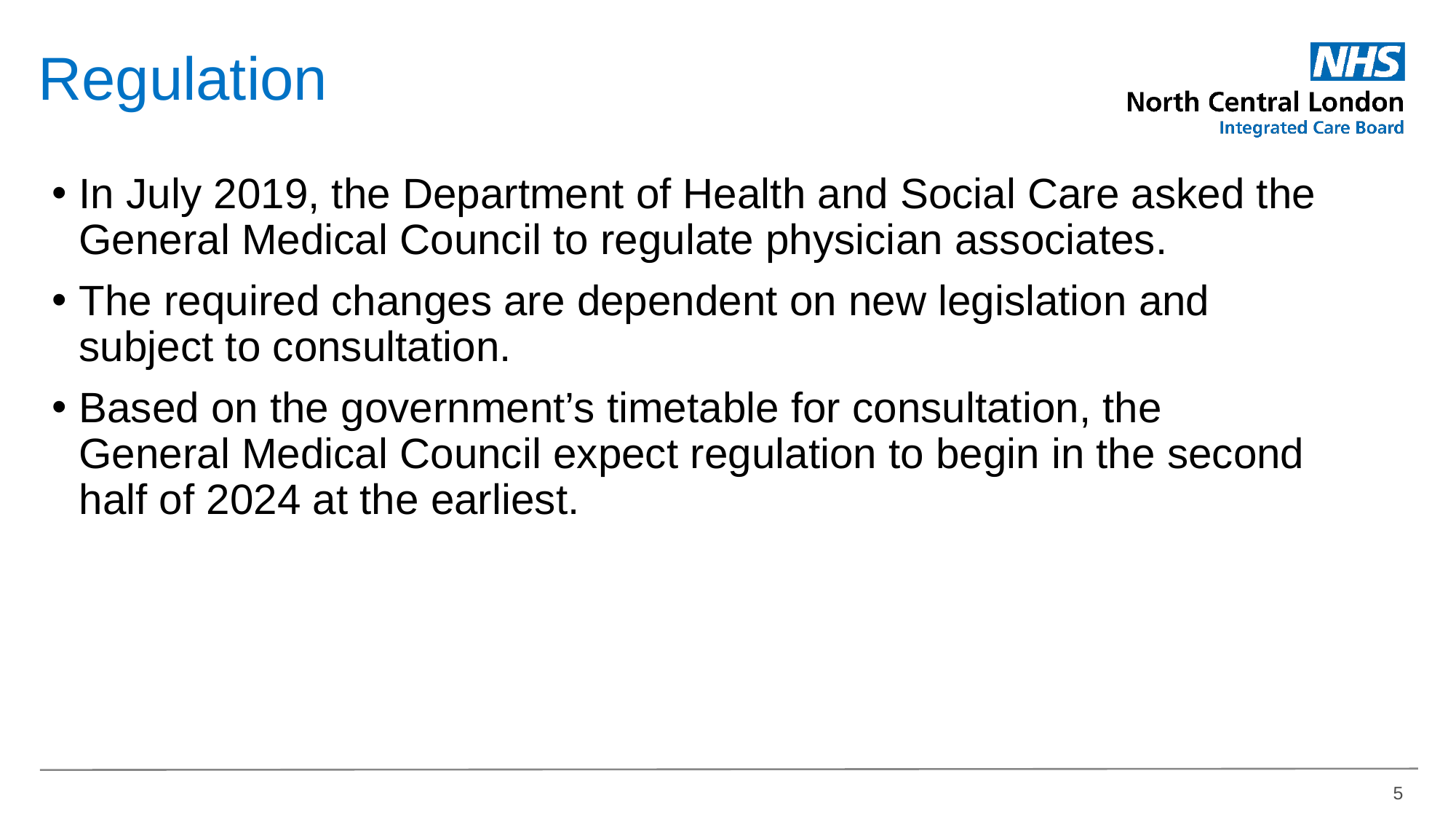

Regulation
In July 2019, the Department of Health and Social Care asked the General Medical Council to regulate physician associates.
The required changes are dependent on new legislation and subject to consultation.
Based on the government’s timetable for consultation, the General Medical Council expect regulation to begin in the second half of 2024 at the earliest.